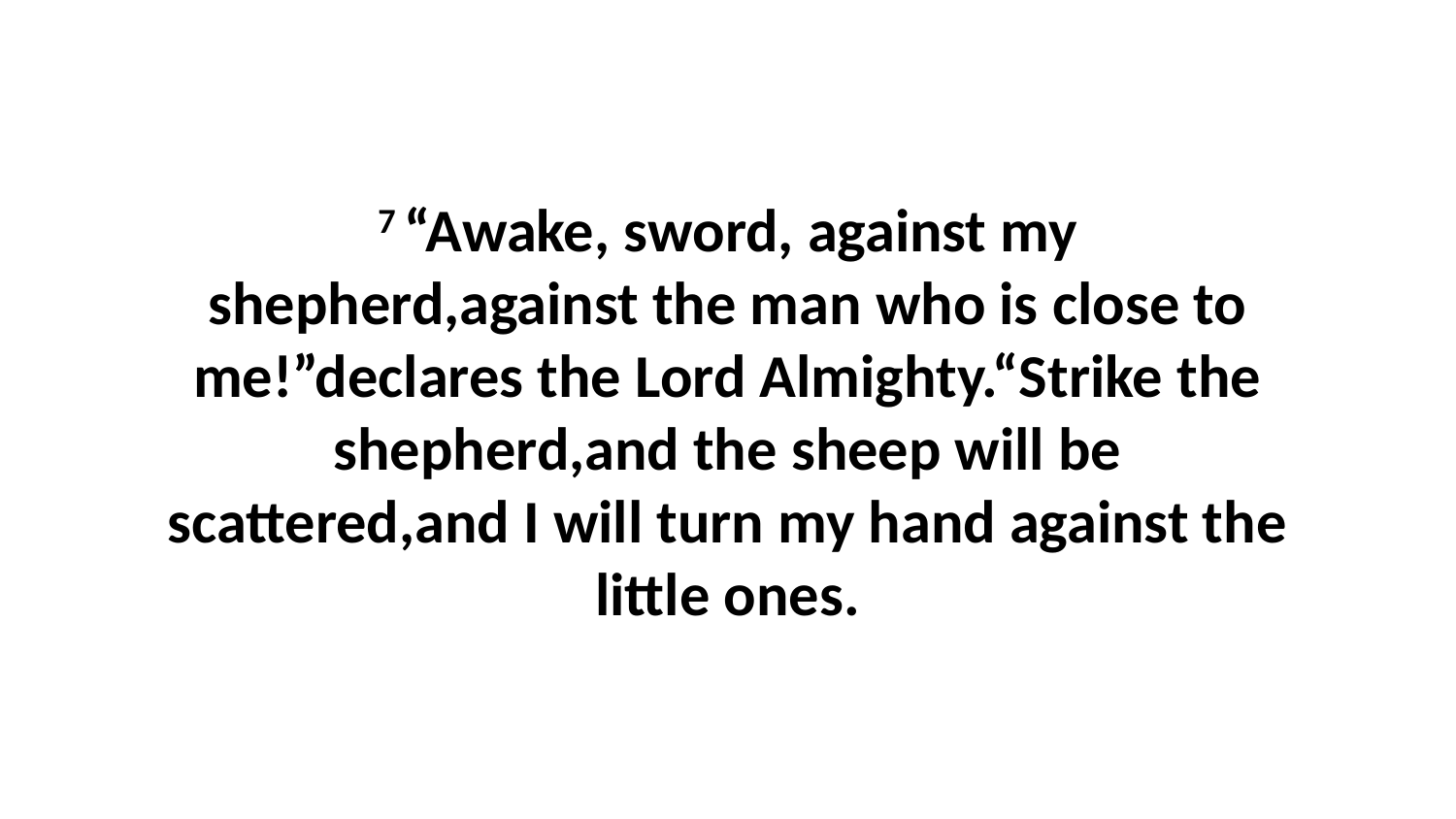

7 “Awake, sword, against my shepherd,against the man who is close to me!”declares the Lord Almighty.“Strike the shepherd,and the sheep will be scattered,and I will turn my hand against the little ones.